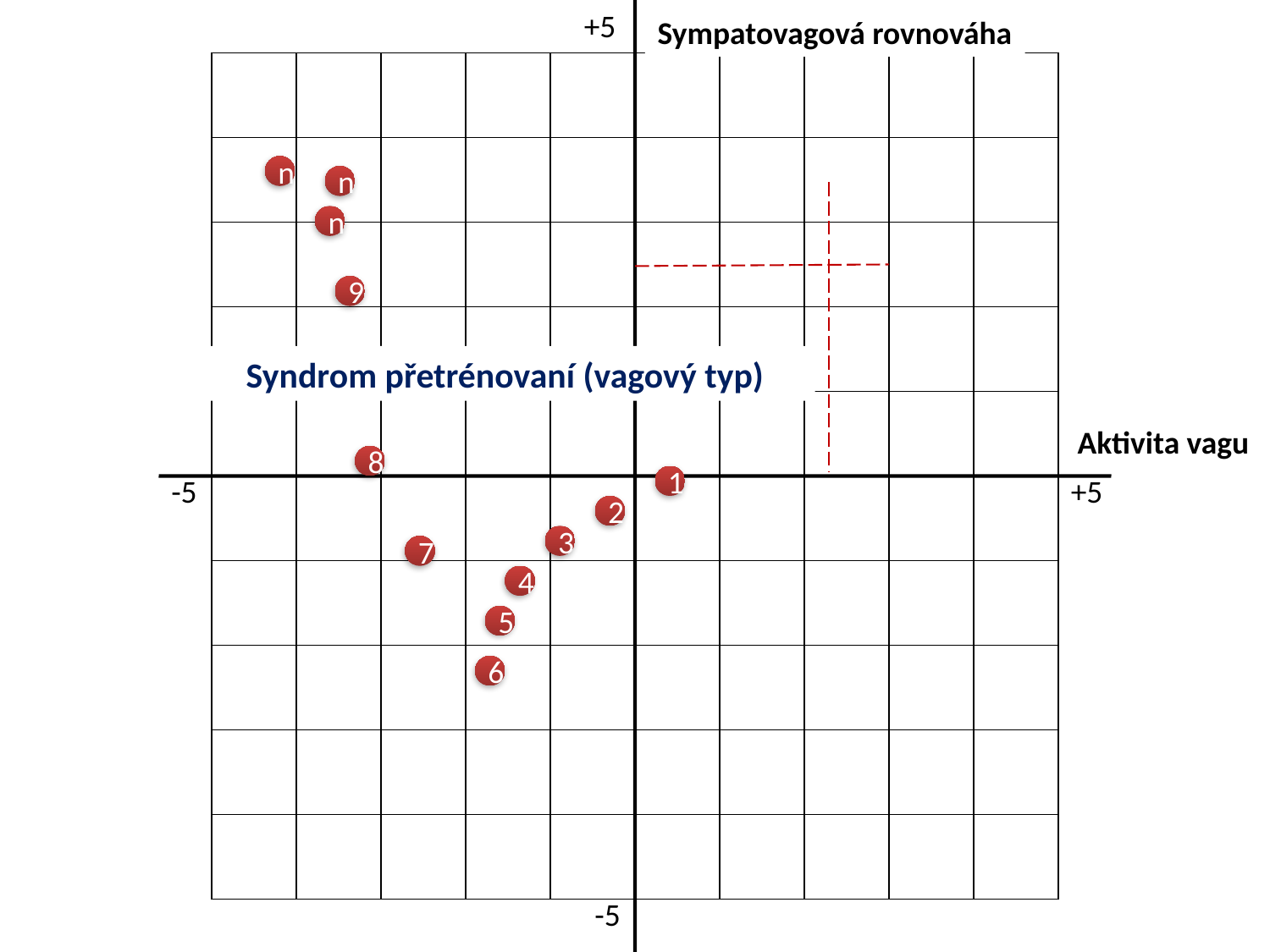

+5

Sympatovagová rovnováha

n
n
n

9

Syndrom přetrénovaní (vagový typ)

Aktivita vagu
8
-5
+5
1

2
3
7

4
5

6

-5